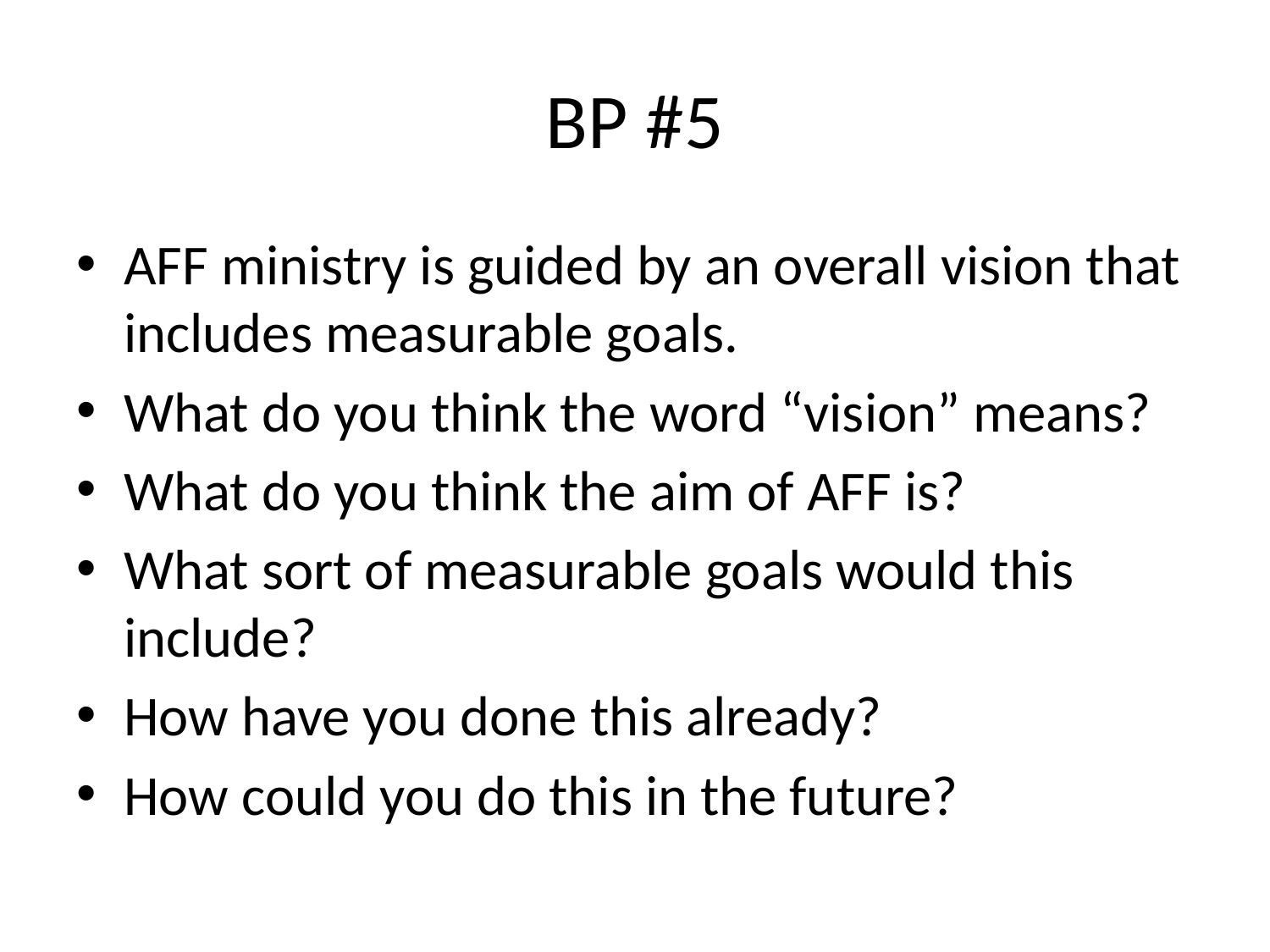

# BP #5
AFF ministry is guided by an overall vision that includes measurable goals.
What do you think the word “vision” means?
What do you think the aim of AFF is?
What sort of measurable goals would this include?
How have you done this already?
How could you do this in the future?